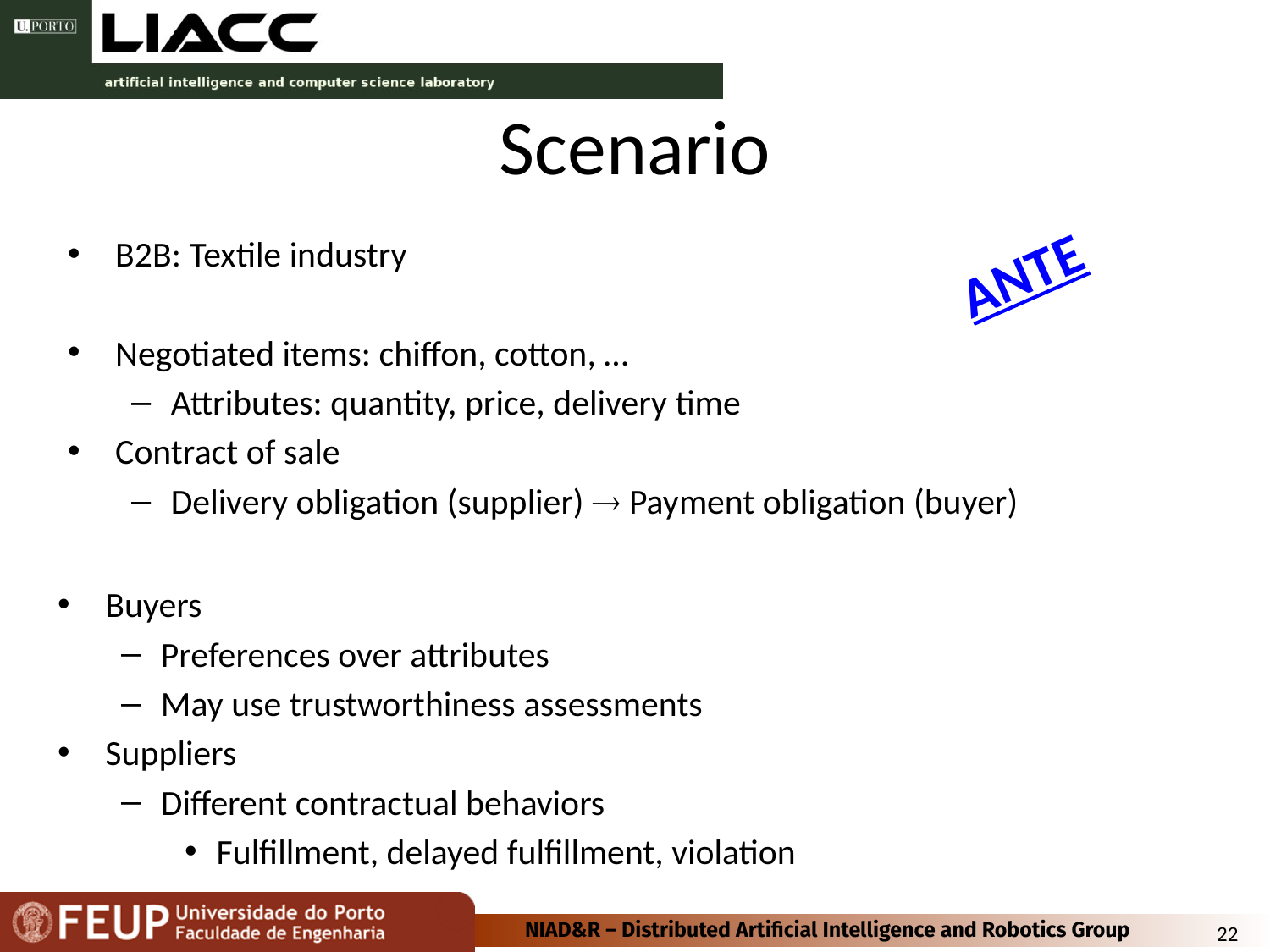

# Scenario

B2B: Textile industry

Negotiated items: chiffon, cotton, …
Attributes: quantity, price, delivery time
Contract of sale
Delivery obligation (supplier) → Payment obligation (buyer)
ANTE
Buyers
Preferences over attributes
May use trustworthiness assessments
Suppliers
Different contractual behaviors
Fulfillment, delayed fulfillment, violation